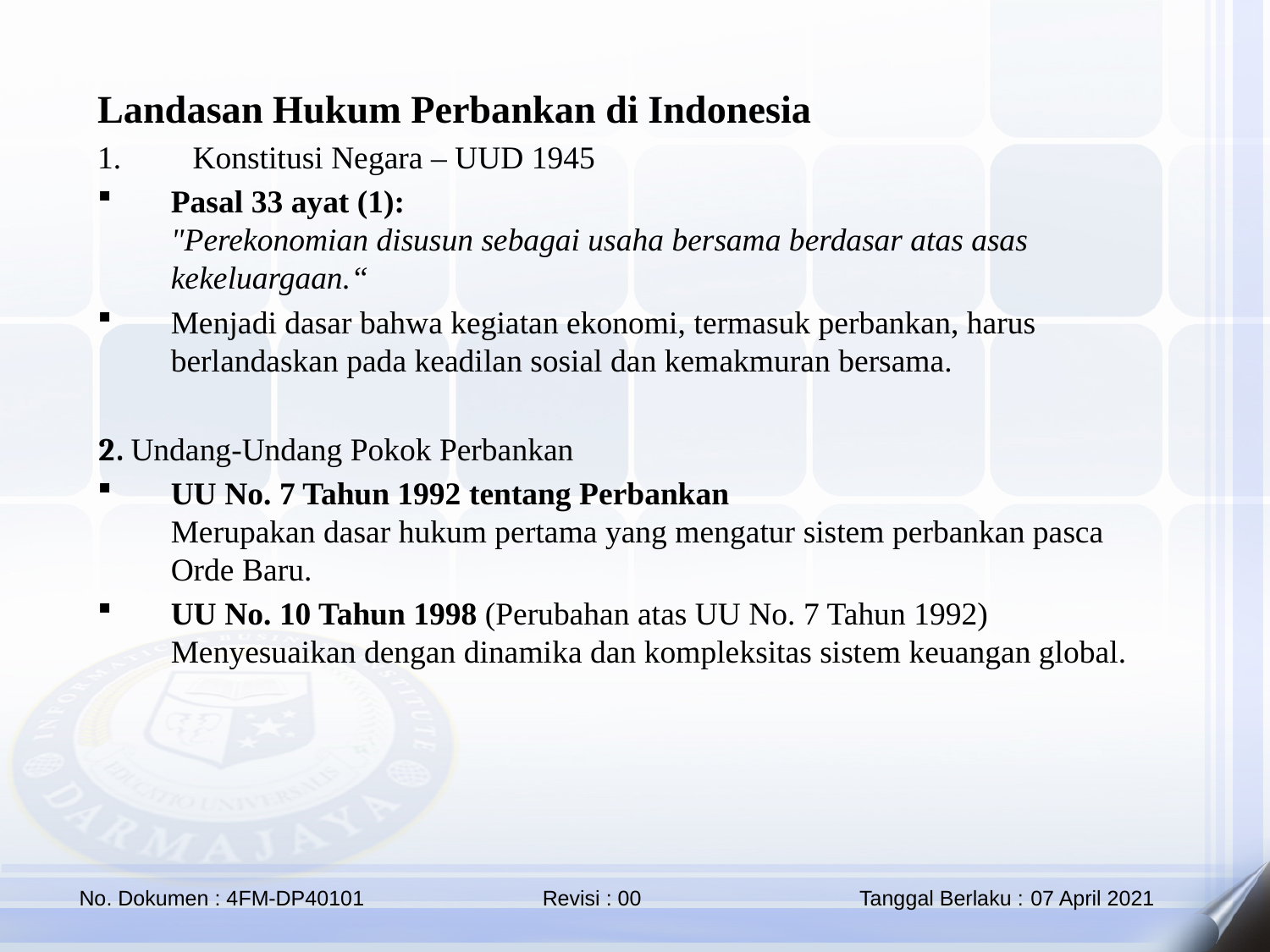

Landasan Hukum Perbankan di Indonesia
Konstitusi Negara – UUD 1945
Pasal 33 ayat (1):
"Perekonomian disusun sebagai usaha bersama berdasar atas asas kekeluargaan.“
Menjadi dasar bahwa kegiatan ekonomi, termasuk perbankan, harus berlandaskan pada keadilan sosial dan kemakmuran bersama.

2. Undang-Undang Pokok Perbankan
UU No. 7 Tahun 1992 tentang Perbankan
Merupakan dasar hukum pertama yang mengatur sistem perbankan pasca Orde Baru.
UU No. 10 Tahun 1998 (Perubahan atas UU No. 7 Tahun 1992)
Menyesuaikan dengan dinamika dan kompleksitas sistem keuangan global.